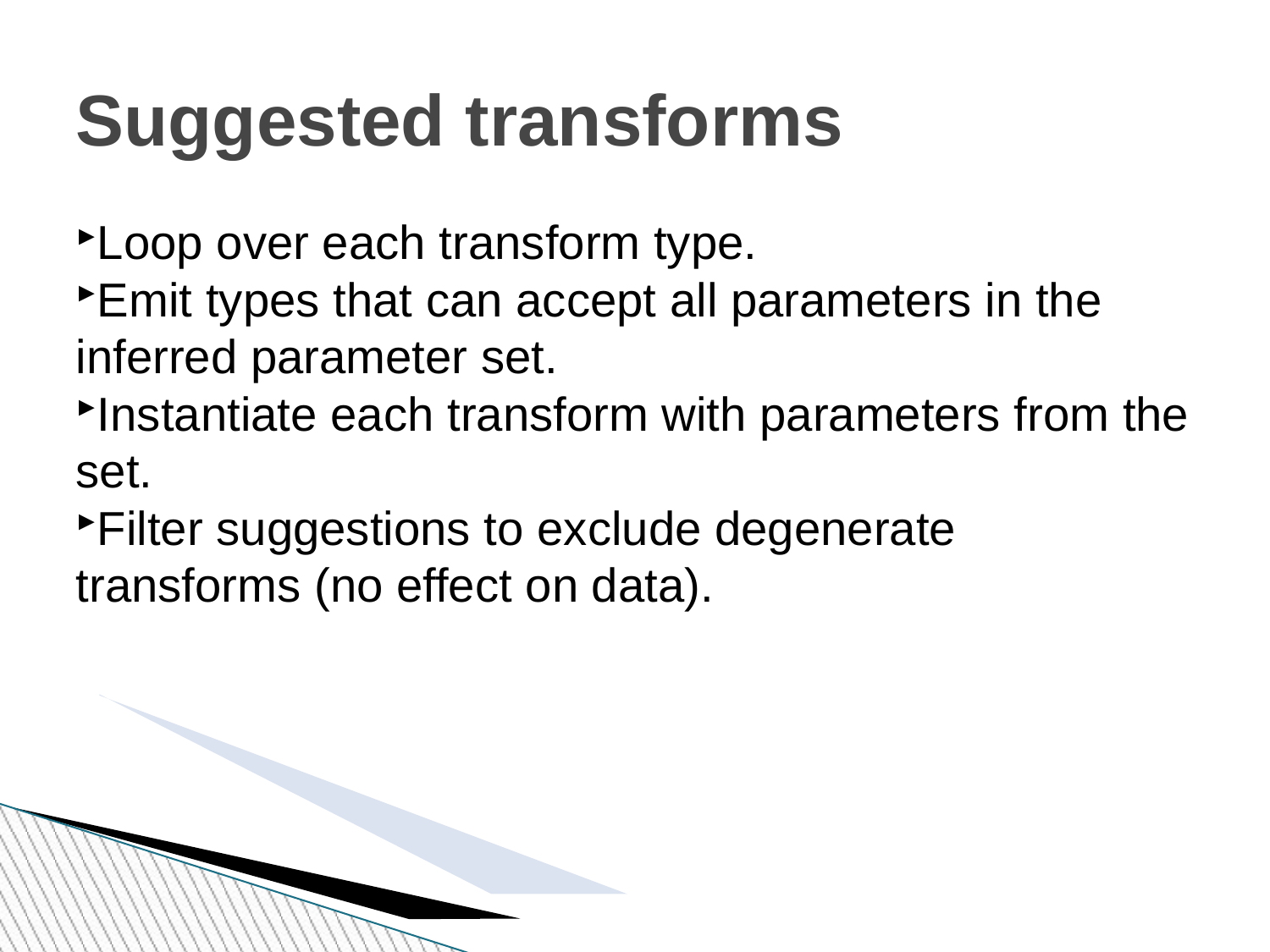

Suggested transforms
Loop over each transform type.
Emit types that can accept all parameters in the inferred parameter set.
Instantiate each transform with parameters from the set.
Filter suggestions to exclude degenerate transforms (no effect on data).